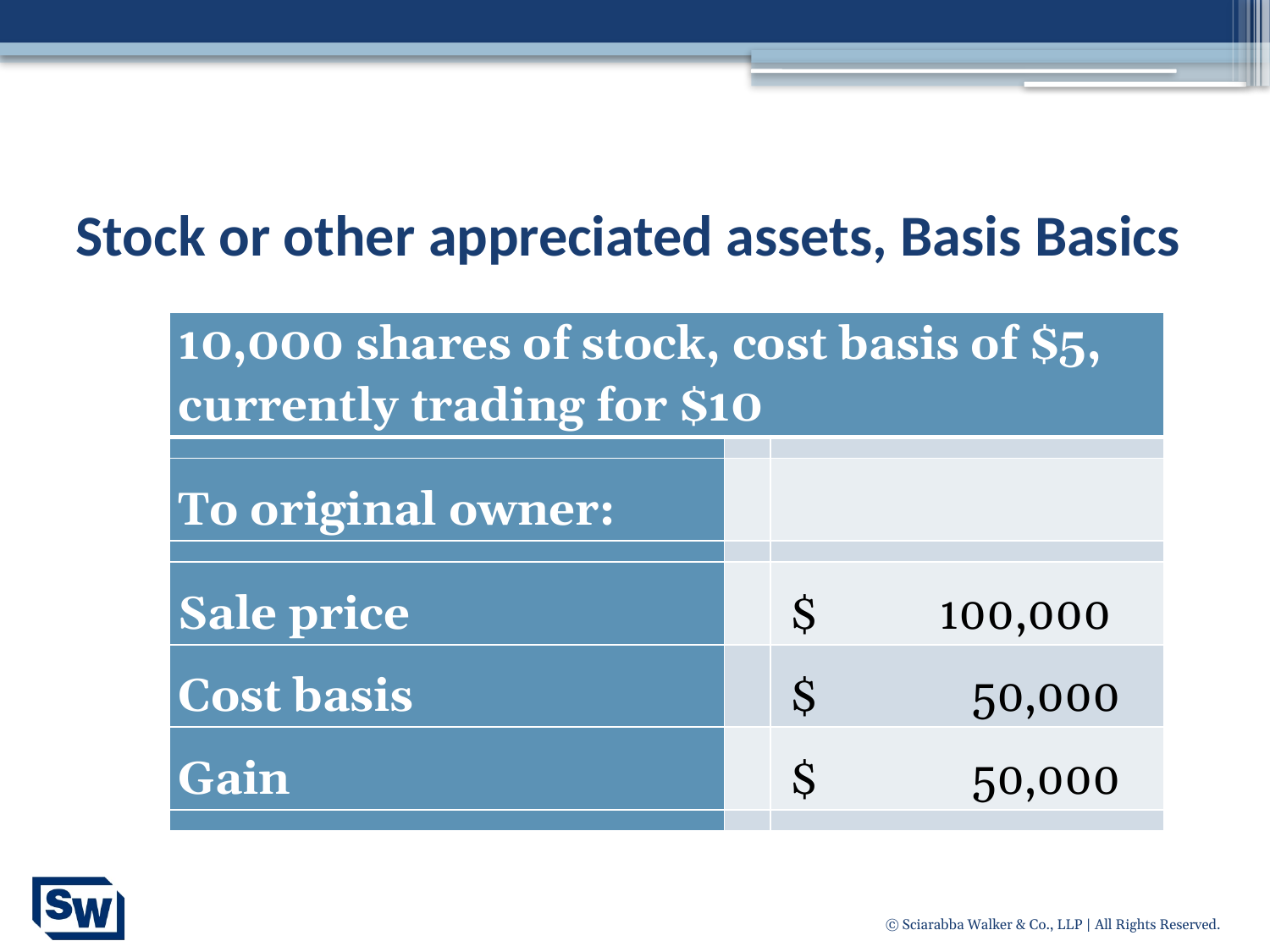

# Stock or other appreciated assets, Basis Basics
| 10,000 shares of stock, cost basis of $5, currently trading for $10 |  |  |
| --- | --- | --- |
|  |  |  |
| To original owner: |  |  |
|  |  |  |
| Sale price |  | $ 100,000 |
| Cost basis |  | $ 50,000 |
| Gain |  | $ 50,000 |
|  |  |  |